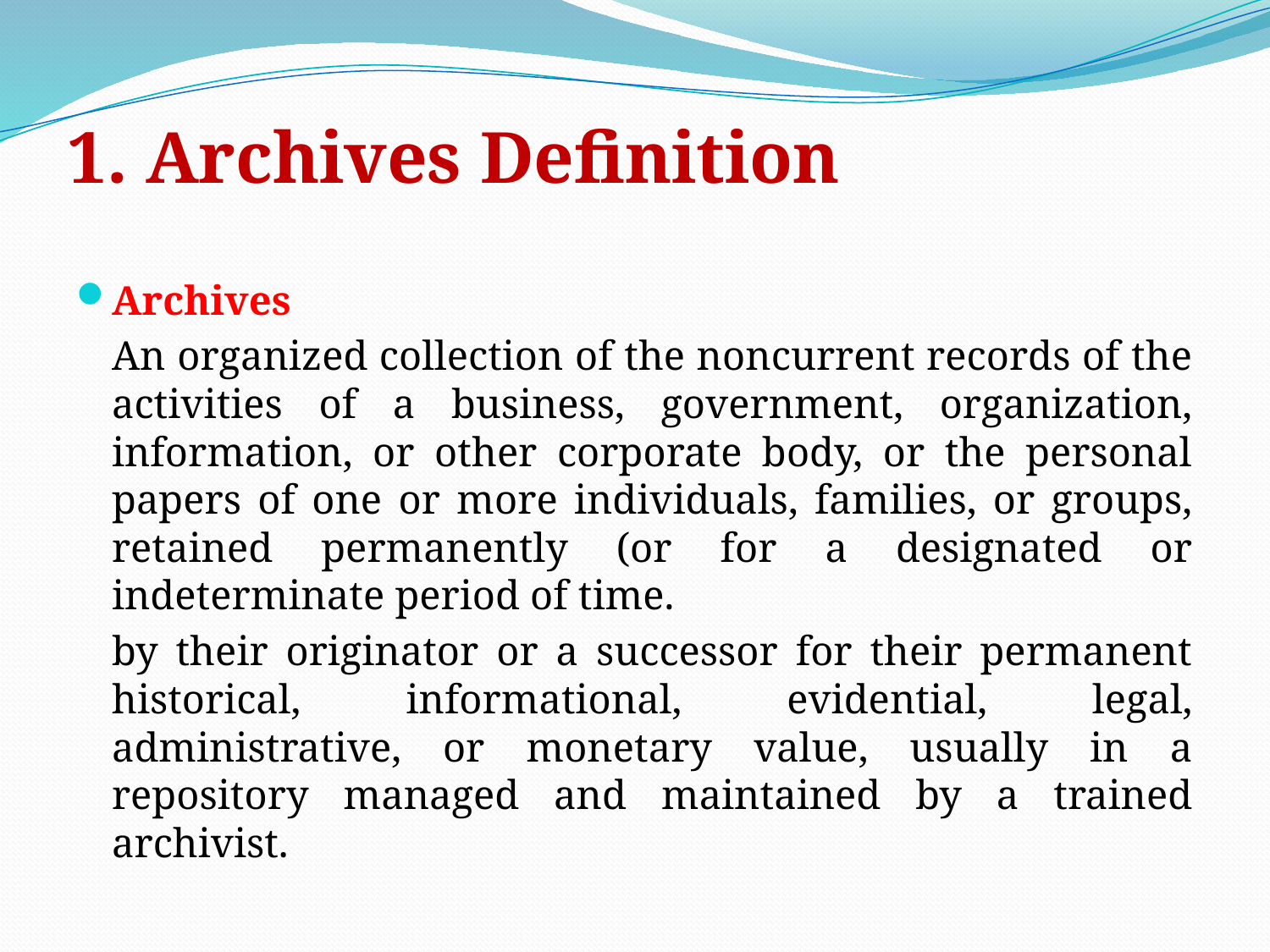

1. Archives Definition

Archives
		An organized collection of the noncurrent records of the activities of a business, government, organization, information, or other corporate body, or the personal papers of one or more individuals, families, or groups, retained permanently (or for a designated or indeterminate period of time.
		by their originator or a successor for their permanent historical, informational, evidential, legal, administrative, or monetary value, usually in a repository managed and maintained by a trained archivist.